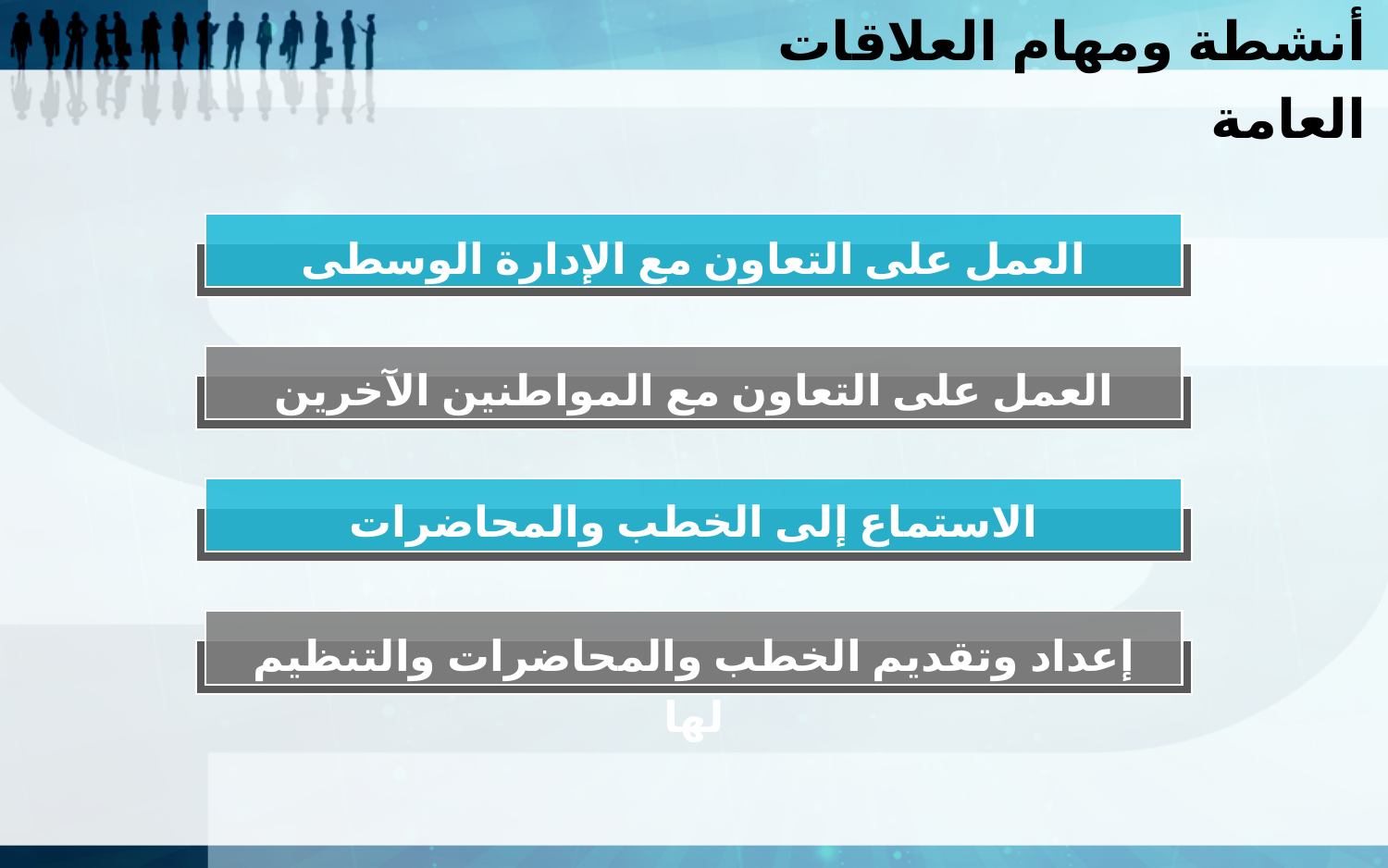

أنشطة ومهام العلاقات العامة

العمل على التعاون مع الإدارة الوسطى

العمل على التعاون مع المواطنين الآخرين

الاستماع إلى الخطب والمحاضرات

إعداد وتقديم الخطب والمحاضرات والتنظيم لها